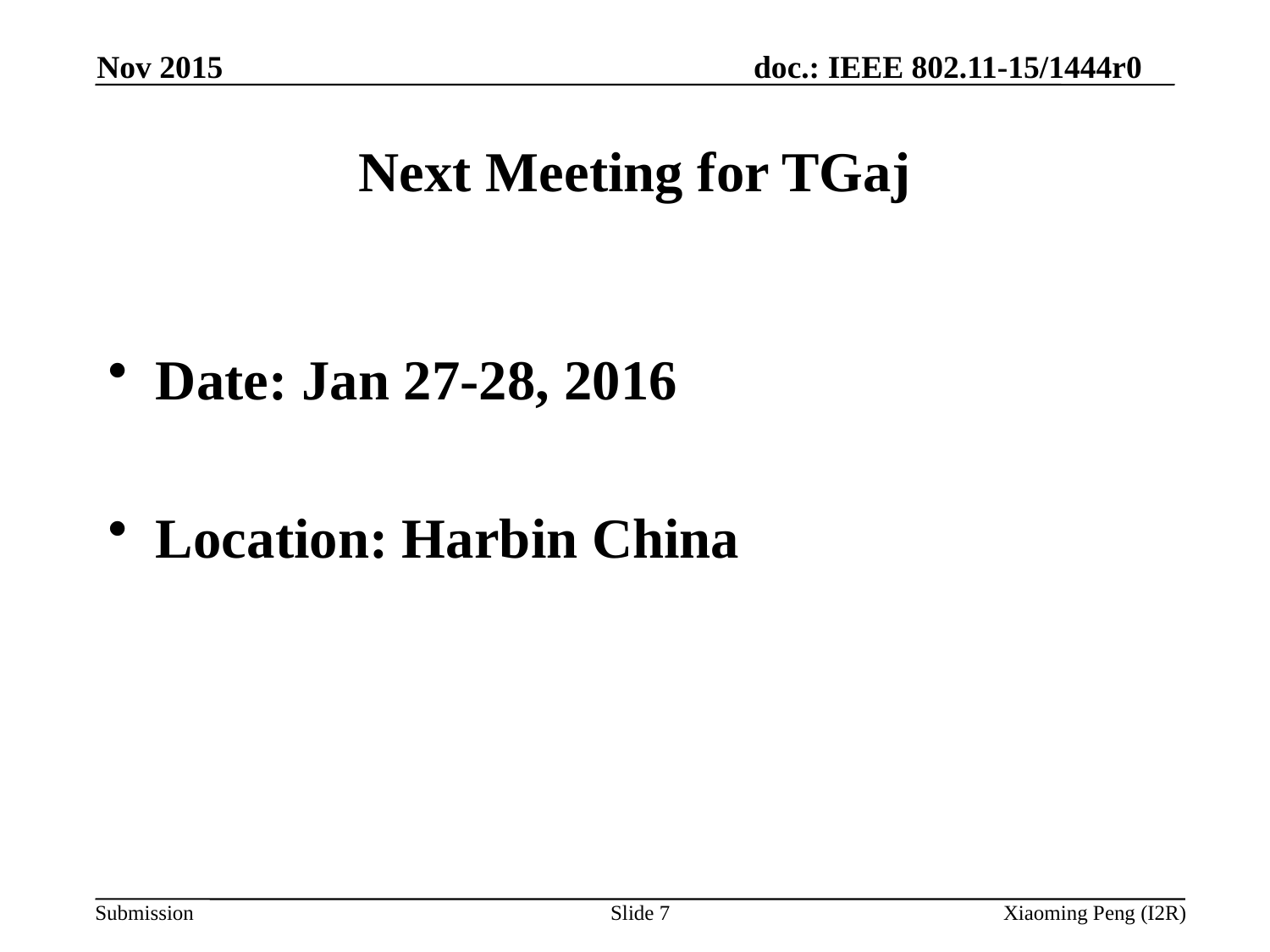

Nov 2015
# Next Meeting for TGaj

Date: Jan 27-28, 2016

Location: Harbin China

Slide 7
Xiaoming Peng (I2R)